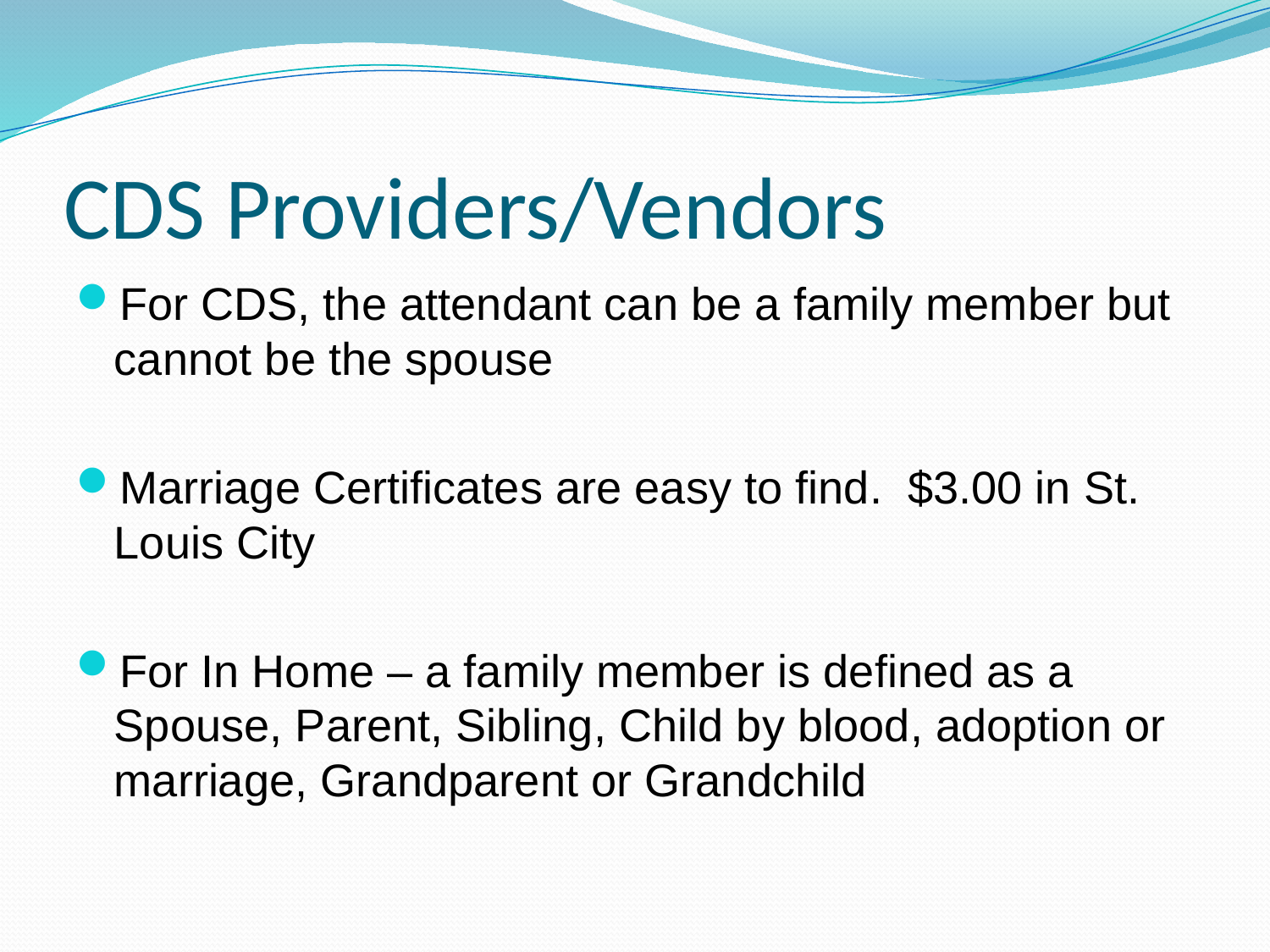

# CDS Providers/Vendors
For CDS, the attendant can be a family member but cannot be the spouse

Marriage Certificates are easy to find.  $3.00 in St. Louis City

For In Home – a family member is defined as a Spouse, Parent, Sibling, Child by blood, adoption or marriage, Grandparent or Grandchild